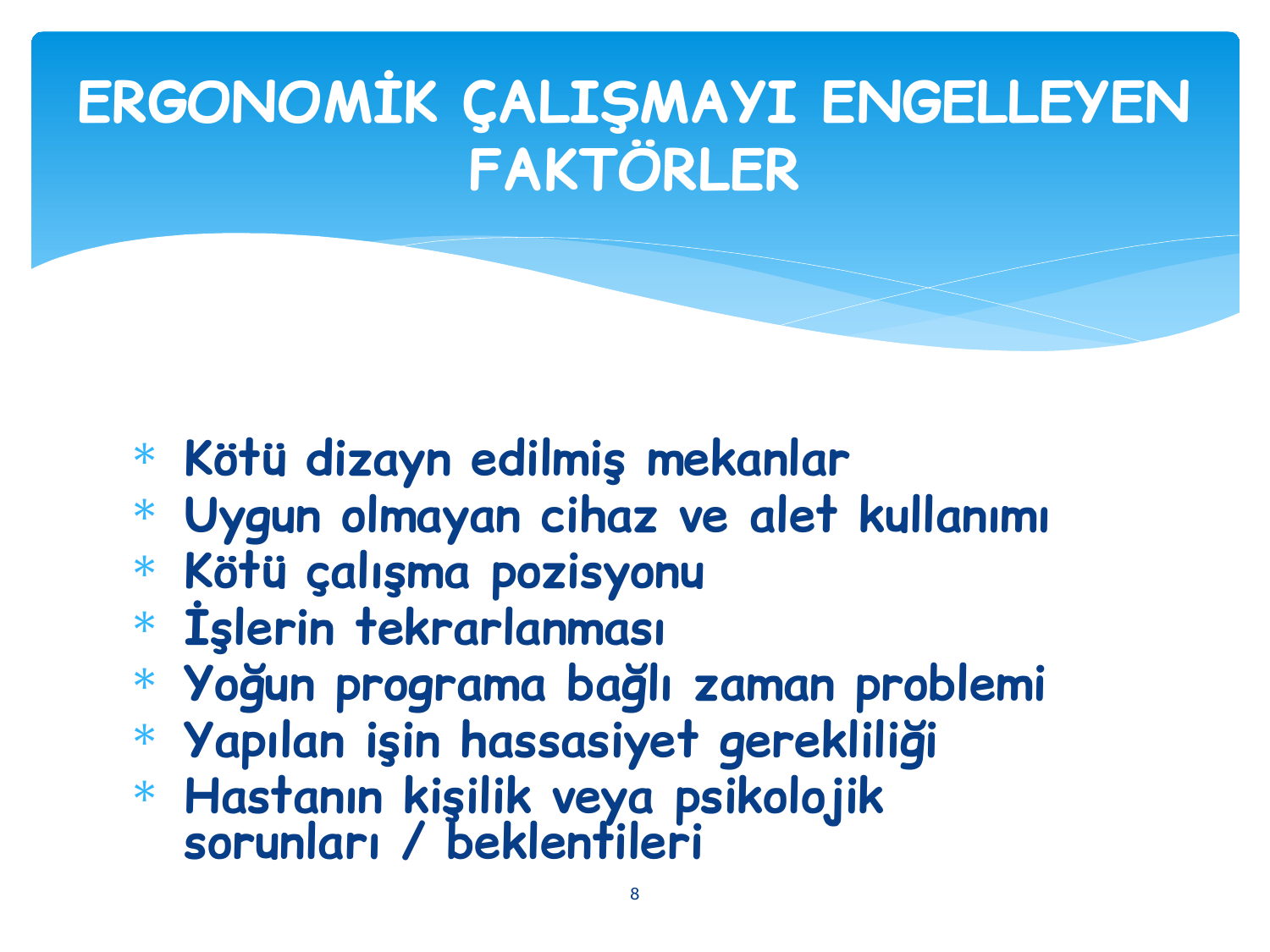

# ERGONOMİK ÇALIŞMAYI ENGELLEYEN FAKTÖRLER
Kötü dizayn edilmiş mekanlar
Uygun olmayan cihaz ve alet kullanımı
Kötü çalışma pozisyonu
İşlerin tekrarlanması
Yoğun programa bağlı zaman problemi
Yapılan işin hassasiyet gerekliliği
Hastanın kişilik veya psikolojik sorunları / beklentileri
8